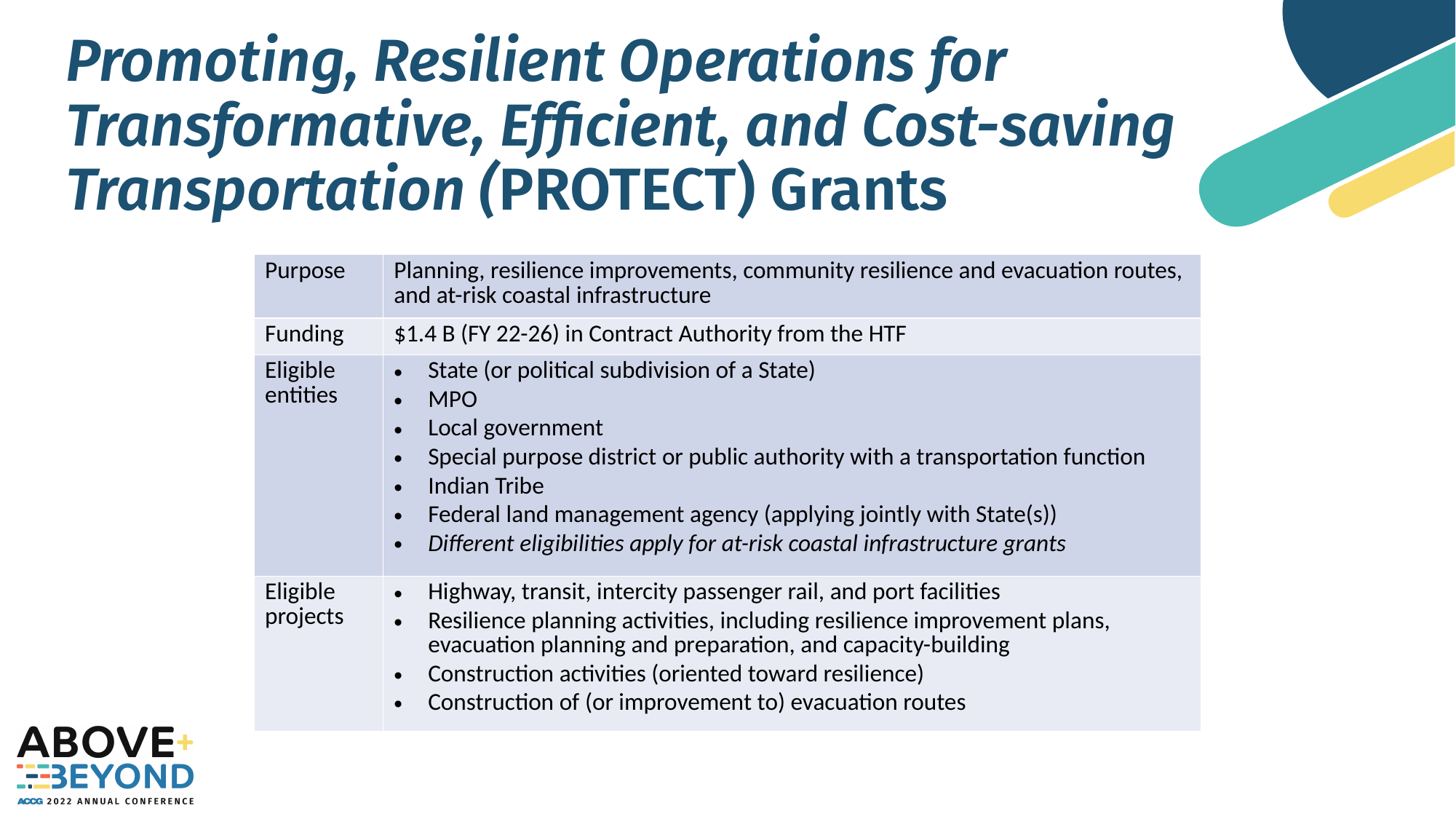

§11405
12
# Promoting, Resilient Operations for Transformative, Efficient, and Cost-saving Transportation (PROTECT) Grants
| Purpose | Planning, resilience improvements, community resilience and evacuation routes, and at-risk coastal infrastructure |
| --- | --- |
| Funding | $1.4 B (FY 22-26) in Contract Authority from the HTF |
| Eligible entities | State (or political subdivision of a State) MPO Local government Special purpose district or public authority with a transportation function Indian Tribe Federal land management agency (applying jointly with State(s)) Different eligibilities apply for at-risk coastal infrastructure grants |
| Eligible projects | Highway, transit, intercity passenger rail, and port facilities Resilience planning activities, including resilience improvement plans, evacuation planning and preparation, and capacity-building Construction activities (oriented toward resilience) Construction of (or improvement to) evacuation routes |